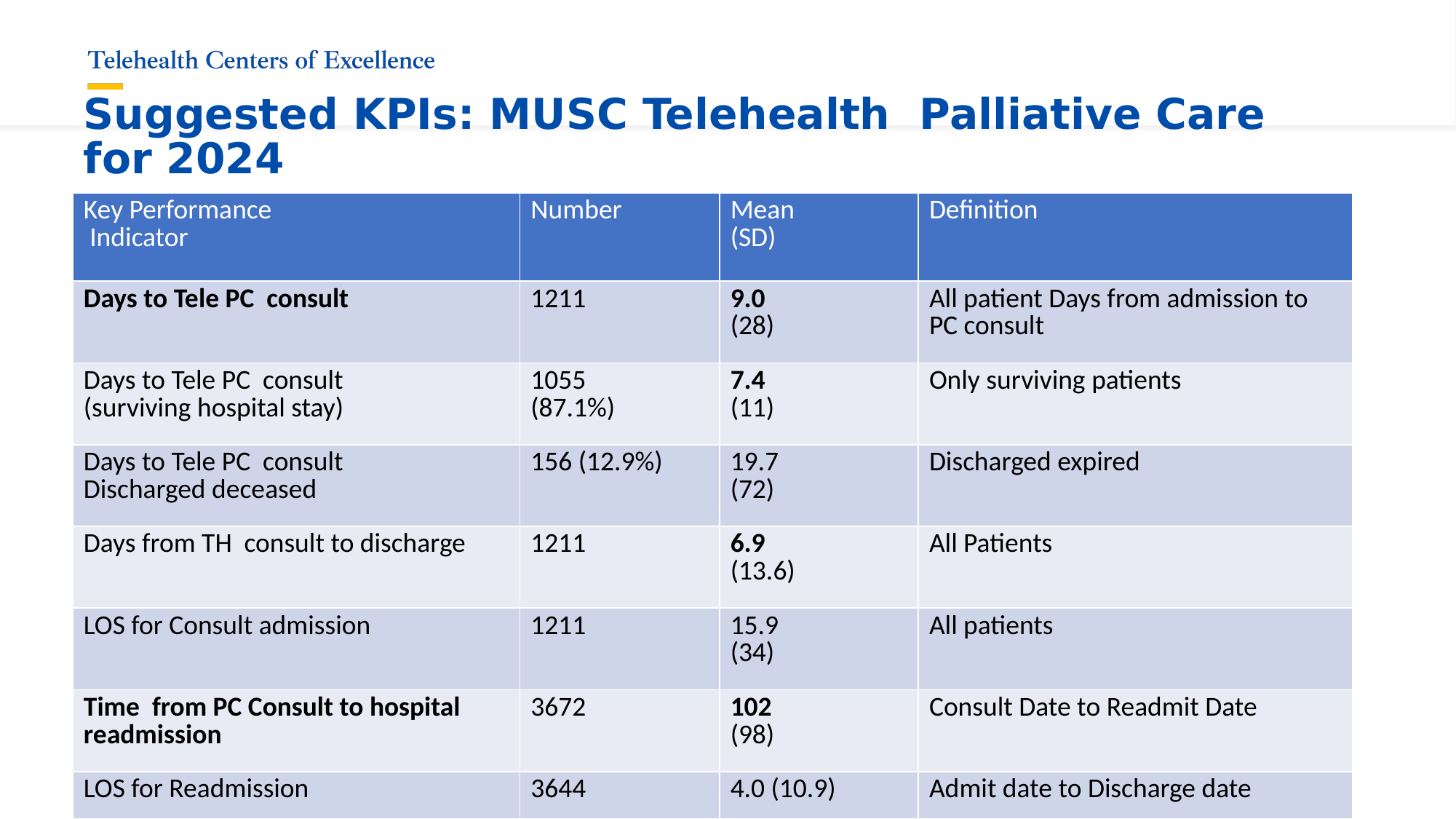

# Suggested KPIs: MUSC Telehealth  Palliative Care for 2024
| Key Performance Indicator | Number | Mean (SD) | Definition |
| --- | --- | --- | --- |
| Days to Tele PC consult | 1211 | 9.0 (28) | All patient Days from admission to PC consult |
| Days to Tele PC consult (surviving hospital stay) | 1055 (87.1%) | 7.4 (11) | Only surviving patients |
| Days to Tele PC consult Discharged deceased | 156 (12.9%) | 19.7 (72) | Discharged expired |
| Days from TH consult to discharge | 1211 | 6.9 (13.6) | All Patients |
| LOS for Consult admission | 1211 | 15.9 (34) | All patients |
| Time from PC Consult to hospital readmission | 3672 | 102 (98) | Consult Date to Readmit Date |
| LOS for Readmission | 3644 | 4.0 (10.9) | Admit date to Discharge date |